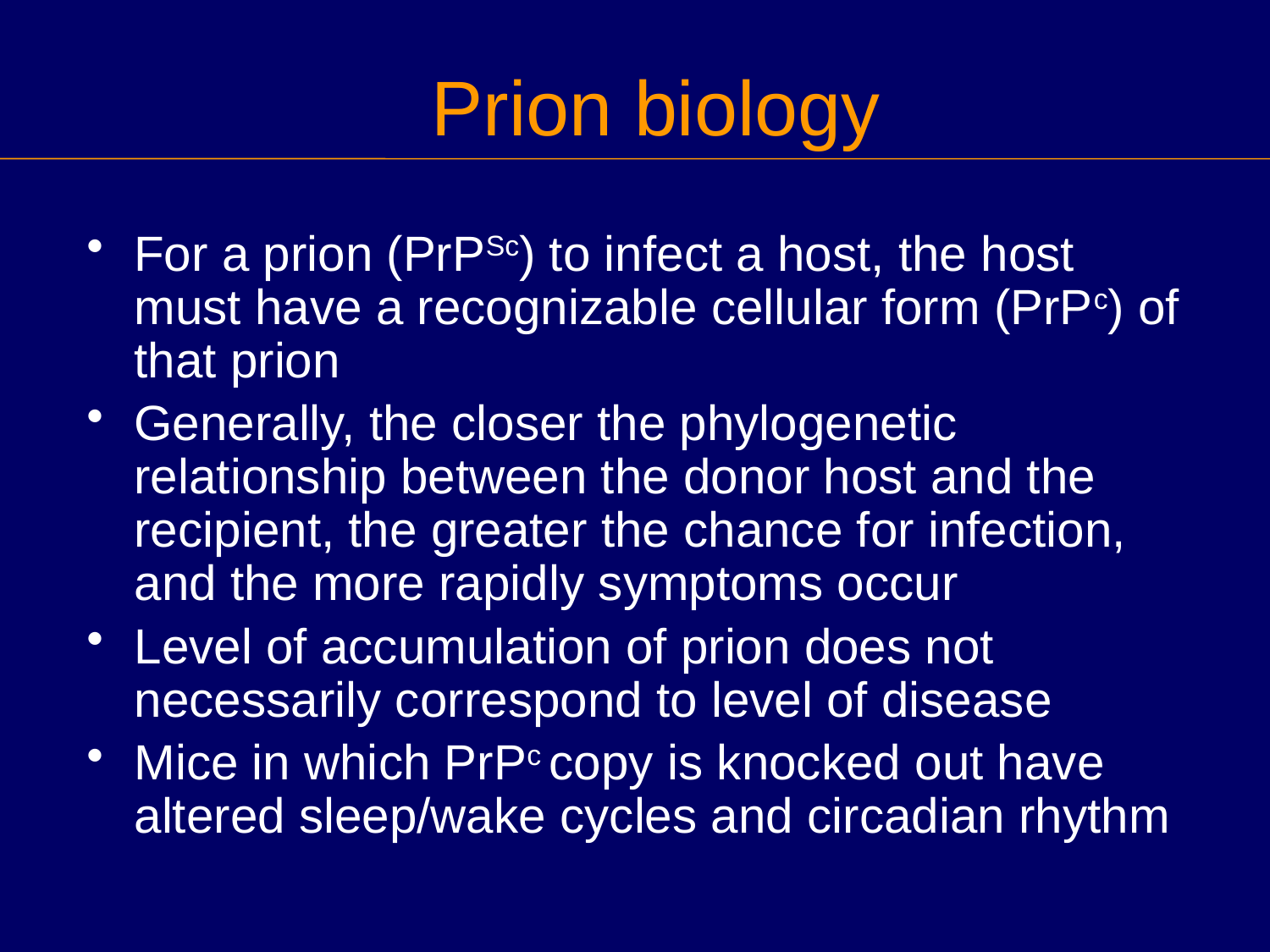

Prion biology

For a prion (PrPSc) to infect a host, the host must have a recognizable cellular form (PrPc) of that prion
Generally, the closer the phylogenetic relationship between the donor host and the recipient, the greater the chance for infection, and the more rapidly symptoms occur
Level of accumulation of prion does not necessarily correspond to level of disease
Mice in which PrPc copy is knocked out have altered sleep/wake cycles and circadian rhythm